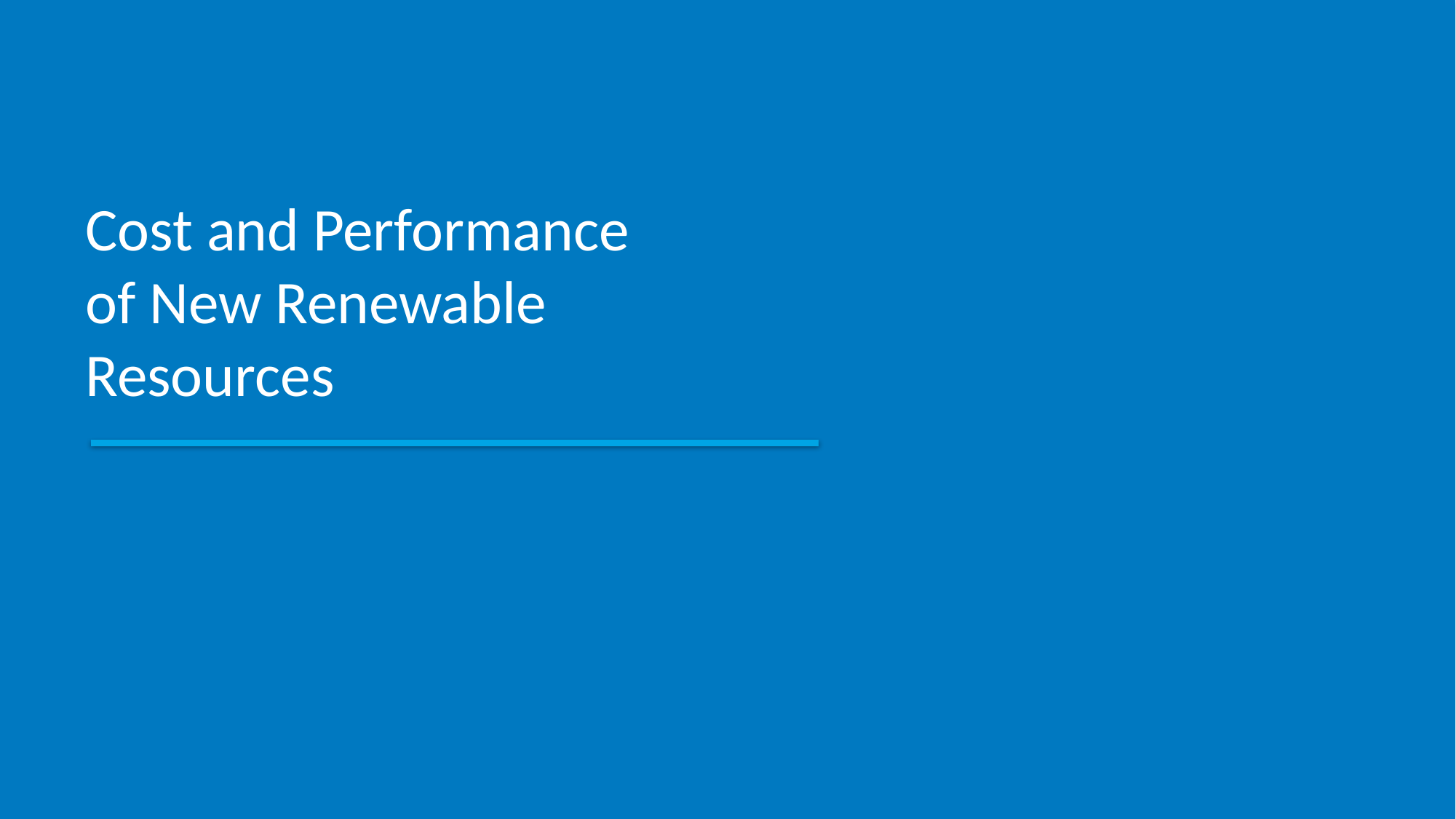

Cost and Performance of New Renewable Resources